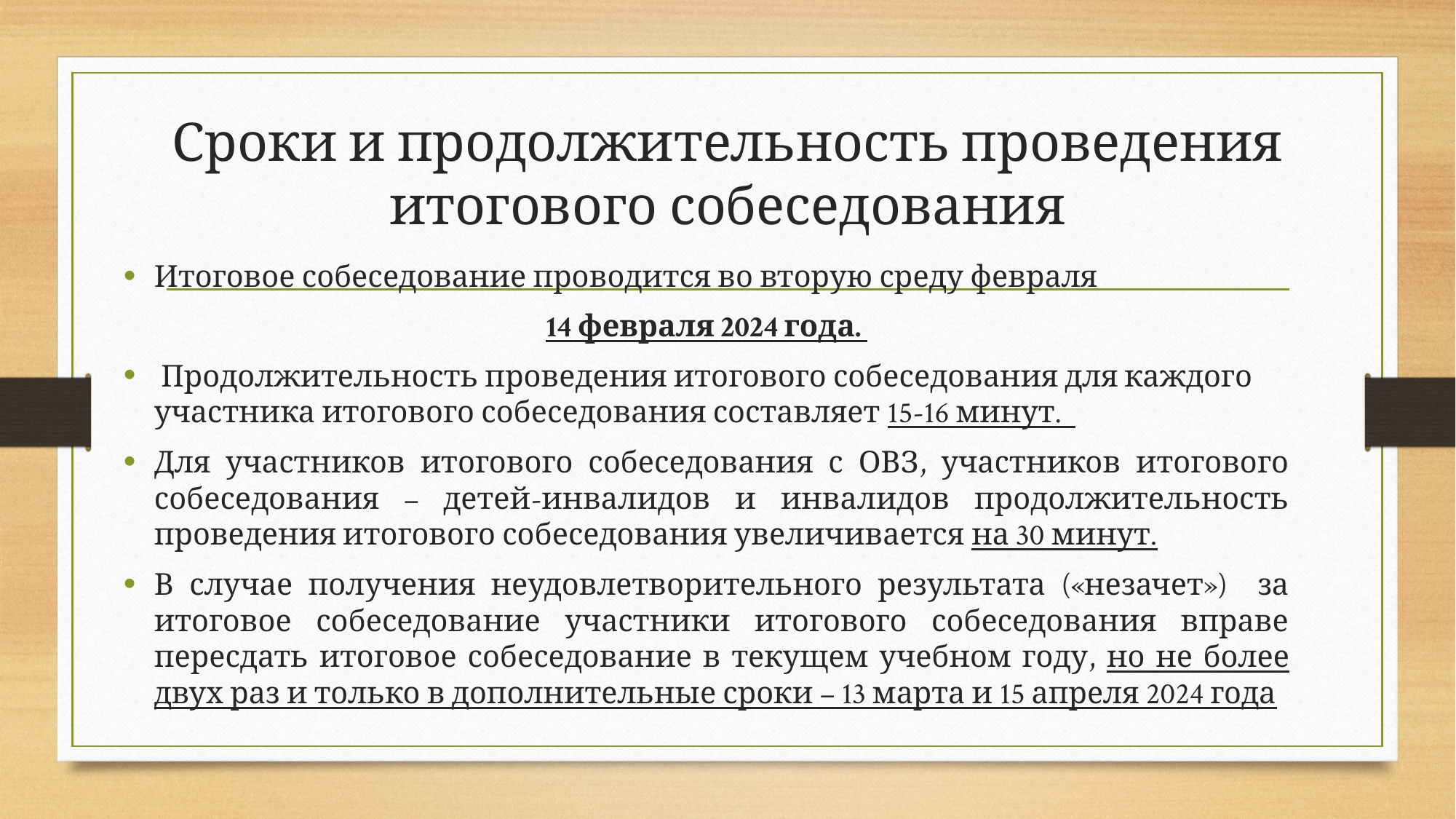

# Сроки и продолжительность проведения итогового собеседования
Итоговое собеседование проводится во вторую среду февраля
14 февраля 2024 года.
 Продолжительность проведения итогового собеседования для каждого участника итогового собеседования составляет 15-16 минут.
Для участников итогового собеседования с ОВЗ, участников итогового собеседования – детей-инвалидов и инвалидов продолжительность проведения итогового собеседования увеличивается на 30 минут.
В случае получения неудовлетворительного результата («незачет»)  за итоговое собеседование участники итогового собеседования вправе пересдать итоговое собеседование в текущем учебном году, но не более двух раз и только в дополнительные сроки – 13 марта и 15 апреля 2024 года